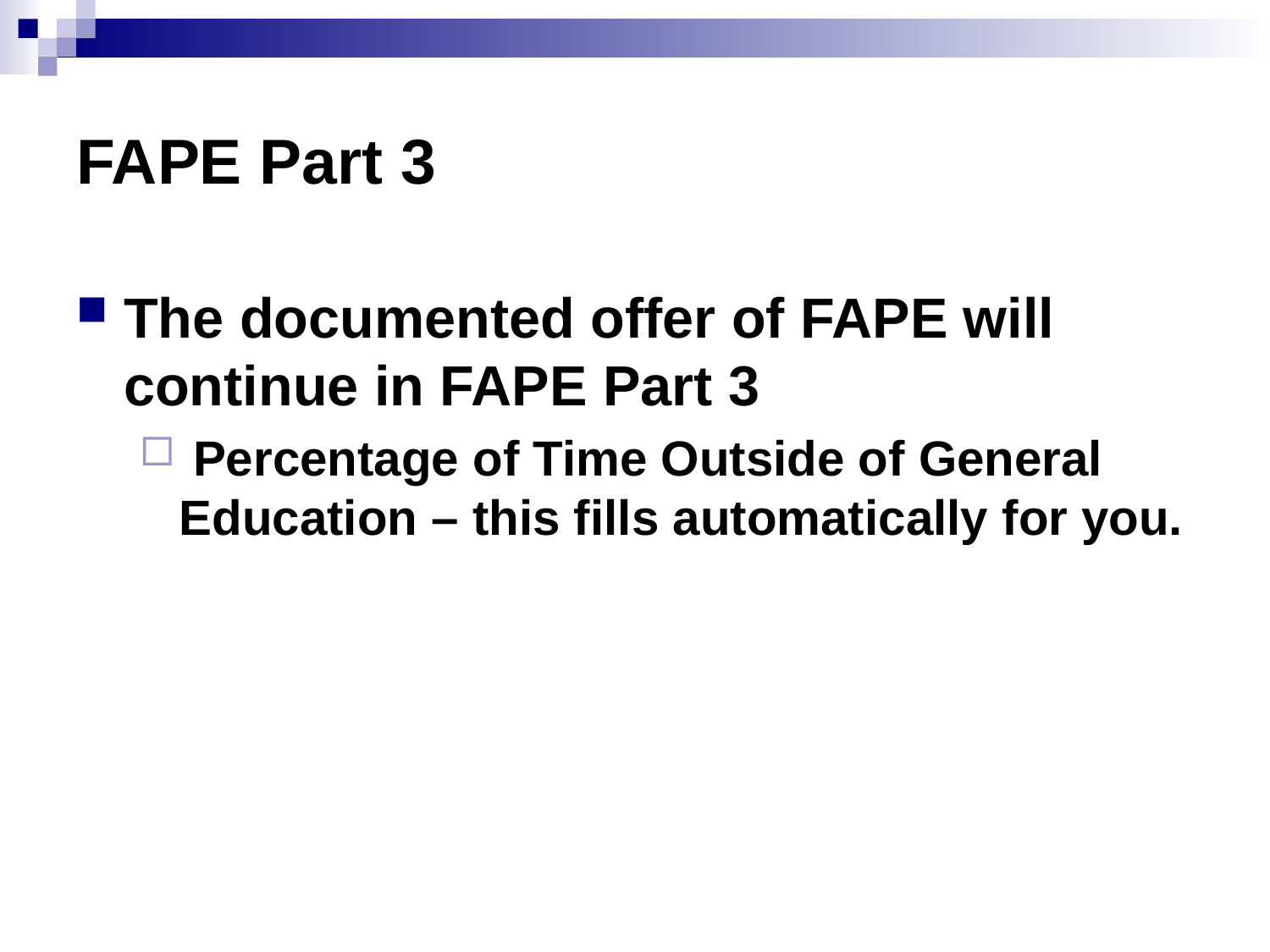

# FAPE Part 3
The documented offer of FAPE will continue in FAPE Part 3
 Percentage of Time Outside of General Education – this fills automatically for you.